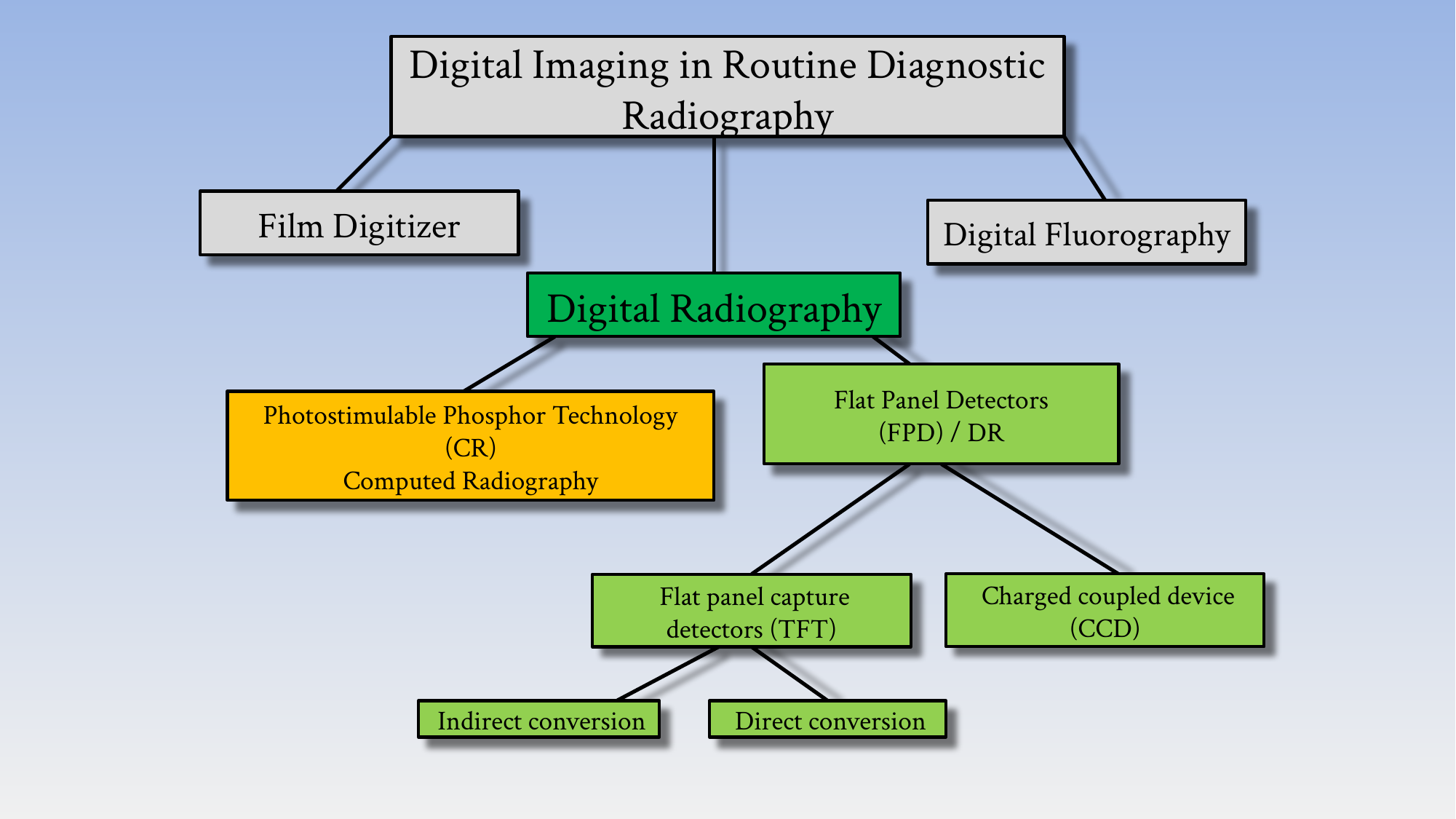

# Digital Imaging in Routine Diagnostic Radiography
Film Digitizer
Digital Fluorography
Digital Radiography
Flat Panel Detectors
(FPD) / DR
Photostimulable Phosphor Technology (CR)
Computed Radiography
 Charged coupled device (CCD)
 Flat panel capture detectors (TFT)
 Indirect conversion
 Direct conversion